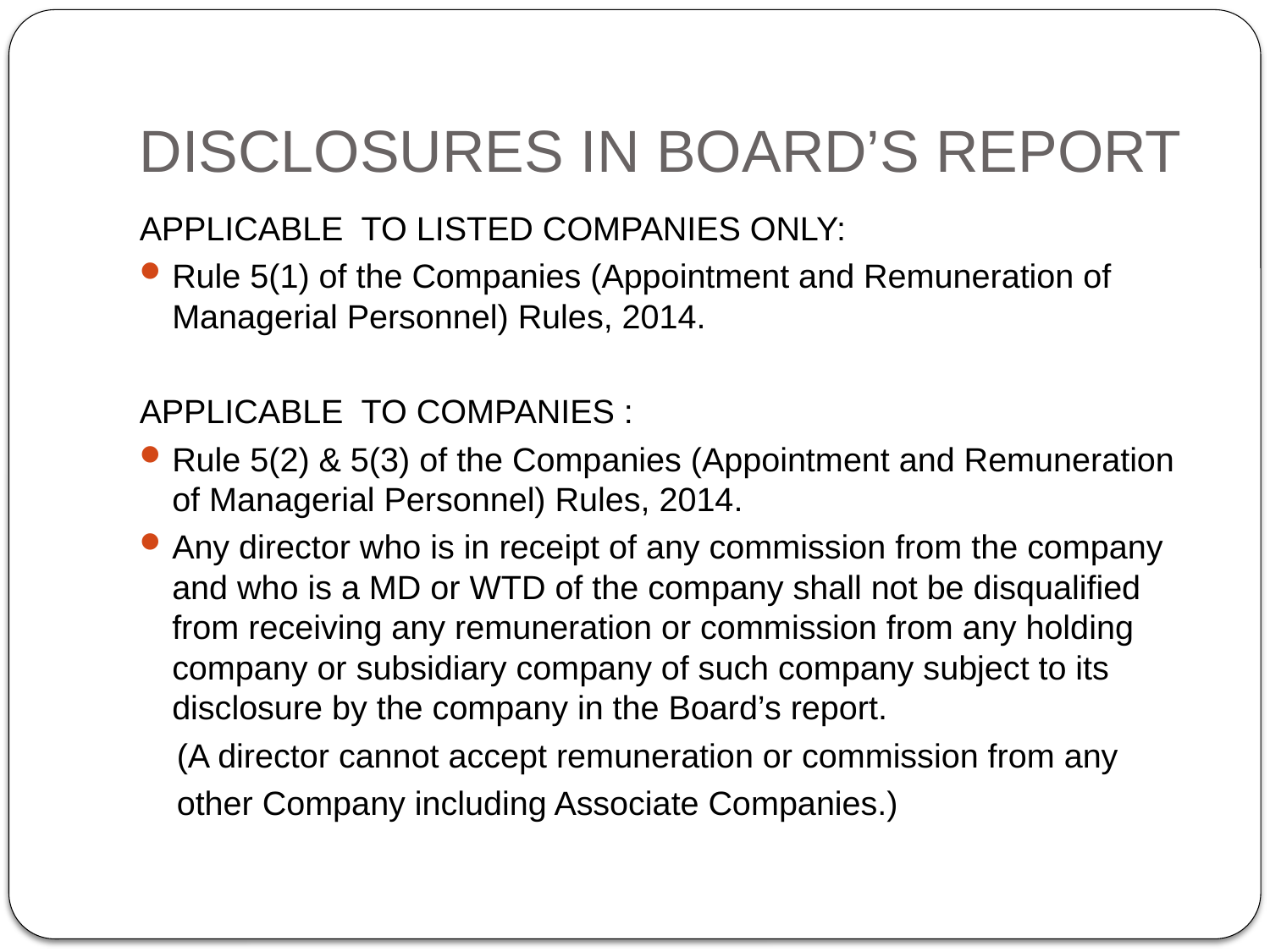

# DISCLOSURES IN BOARD’S REPORT
APPLICABLE  TO LISTED COMPANIES ONLY:
Rule 5(1) of the Companies (Appointment and Remuneration of Managerial Personnel) Rules, 2014.

APPLICABLE  TO COMPANIES :
Rule 5(2) & 5(3) of the Companies (Appointment and Remuneration of Managerial Personnel) Rules, 2014.
Any director who is in receipt of any commission from the company and who is a MD or WTD of the company shall not be disqualified from receiving any remuneration or commission from any holding company or subsidiary company of such company subject to its disclosure by the company in the Board’s report.
    (A director cannot accept remuneration or commission from any
    other Company including Associate Companies.)